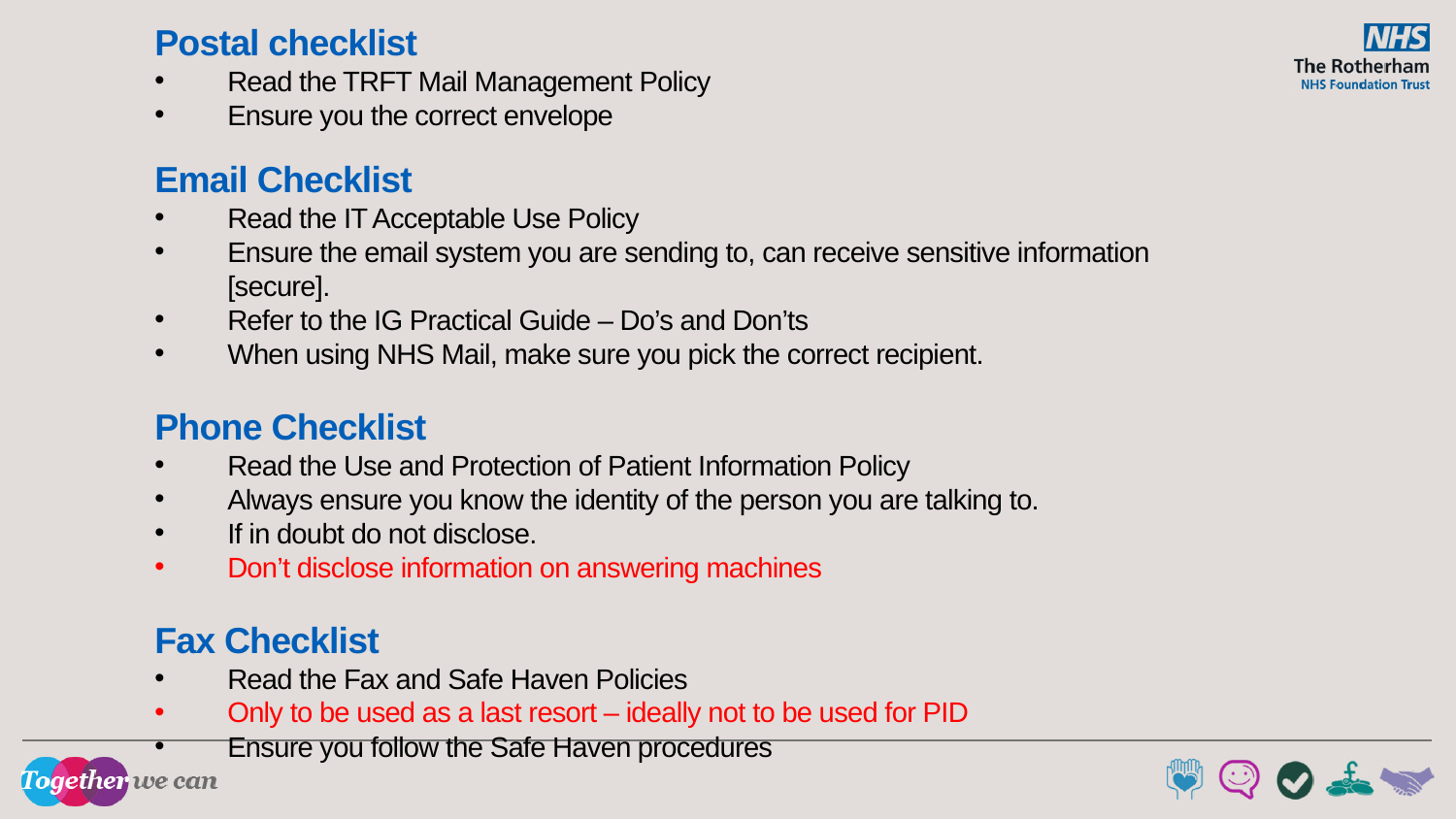

Postal checklist
Read the TRFT Mail Management Policy
Ensure you the correct envelope

Email Checklist
Read the IT Acceptable Use Policy
Ensure the email system you are sending to, can receive sensitive information [secure].
Refer to the IG Practical Guide – Do’s and Don’ts
When using NHS Mail, make sure you pick the correct recipient.

Phone Checklist
Read the Use and Protection of Patient Information Policy
Always ensure you know the identity of the person you are talking to.
If in doubt do not disclose.
Don’t disclose information on answering machines

Fax Checklist
Read the Fax and Safe Haven Policies
Only to be used as a last resort – ideally not to be used for PID
Ensure you follow the Safe Haven procedures